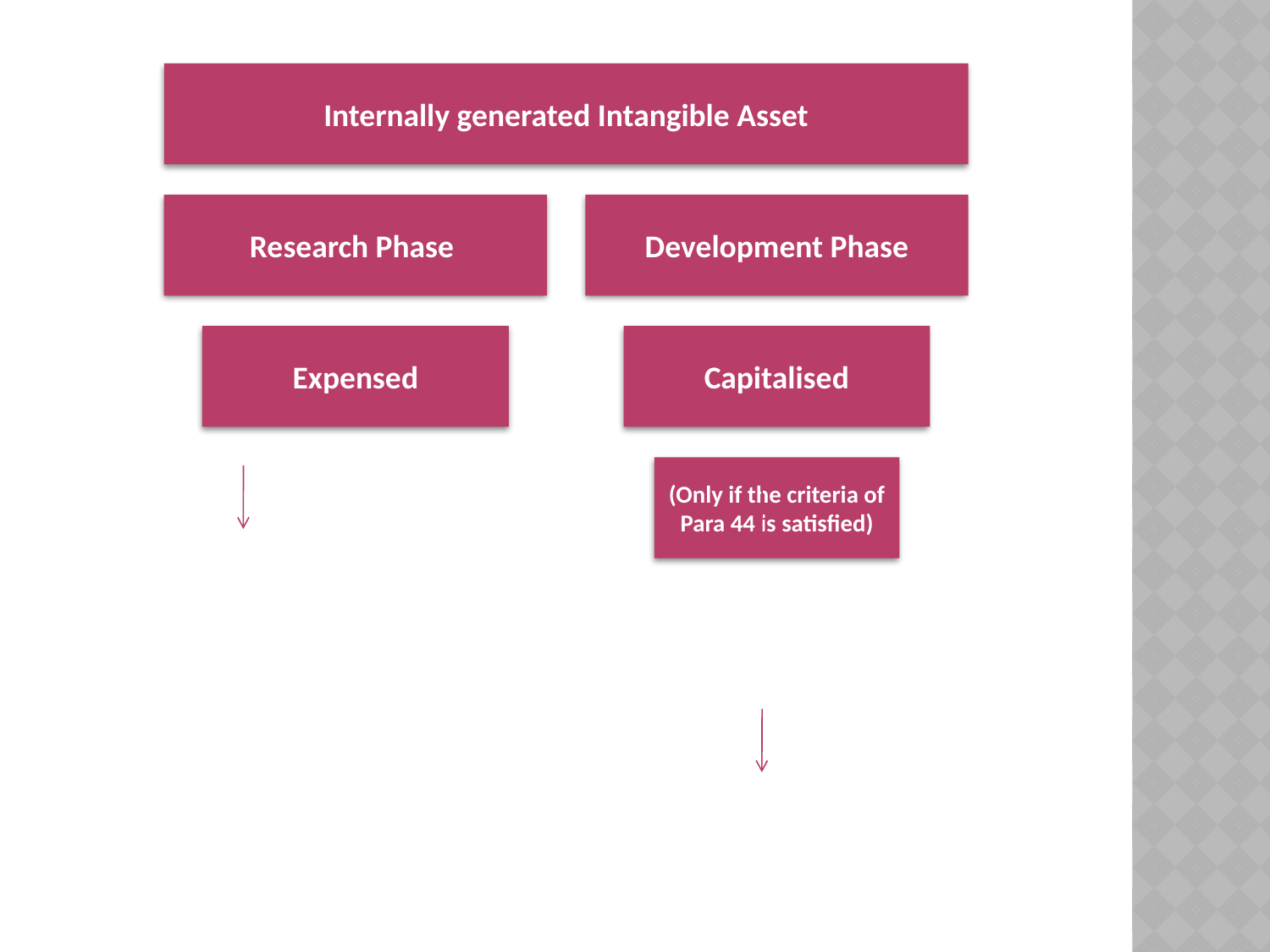

#
Internally generated Intangible Asset
Research Phase
Expensed
Development Phase
Capitalised
(Only if the criteria of Para 44 is satisfied)